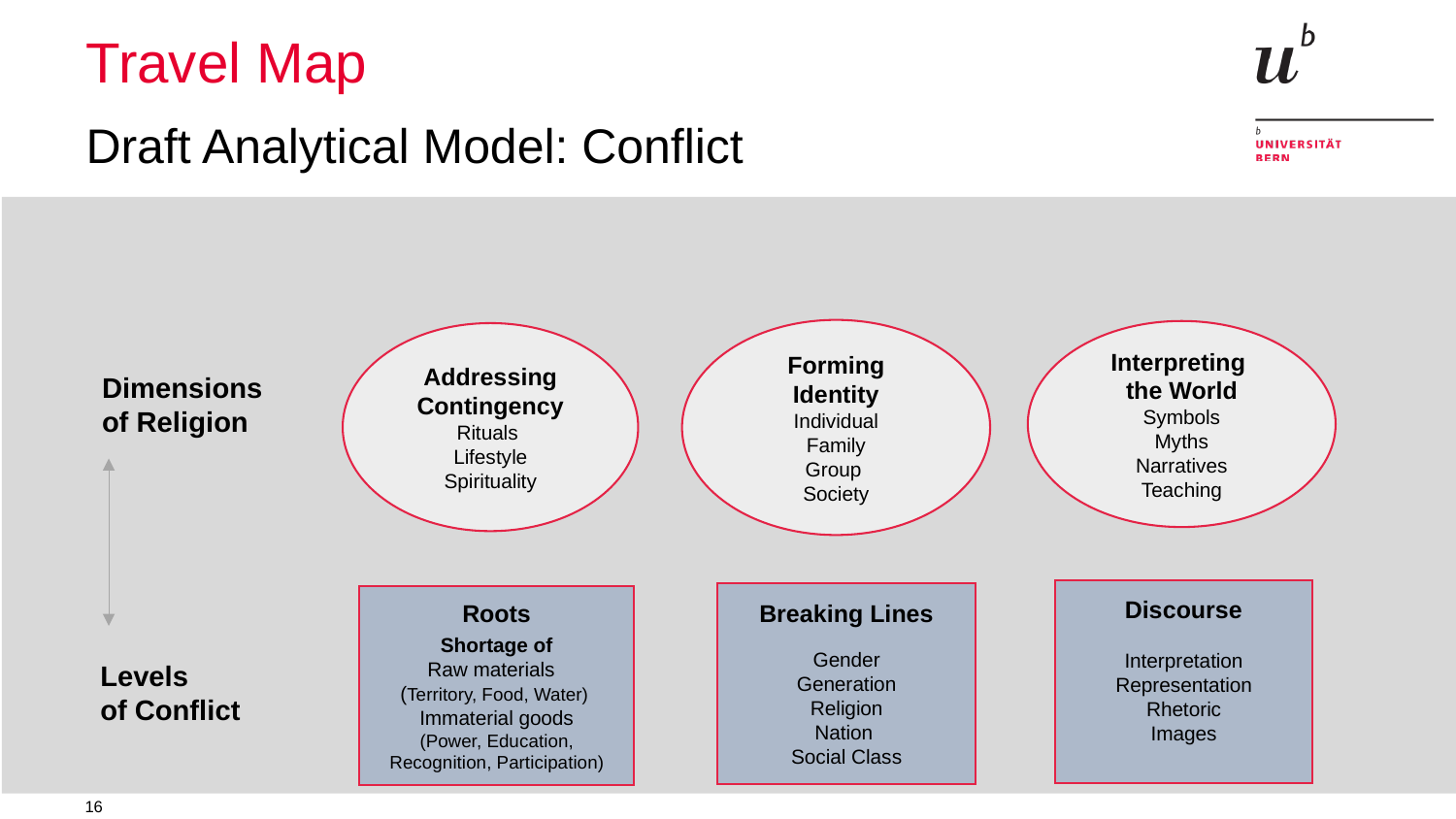

# Travel Map
Draft Analytical Model: Conflict

Forming Identity
Individual
Family
Group
Society

Interpreting
the World
Symbols
Myths
Narratives
Teaching

Addressing Contingency
Rituals
Lifestyle
Spirituality

Dimensions of Religion

Discourse

Interpretation
Representation
Rhetoric
Images

Breaking Lines

Gender
Generation
Religion
Nation
Social Class
Roots

Shortage of
Raw materials
(Territory, Food, Water)
Immaterial goods
(Power, Education, Recognition, Participation)
Levels
of Conflict